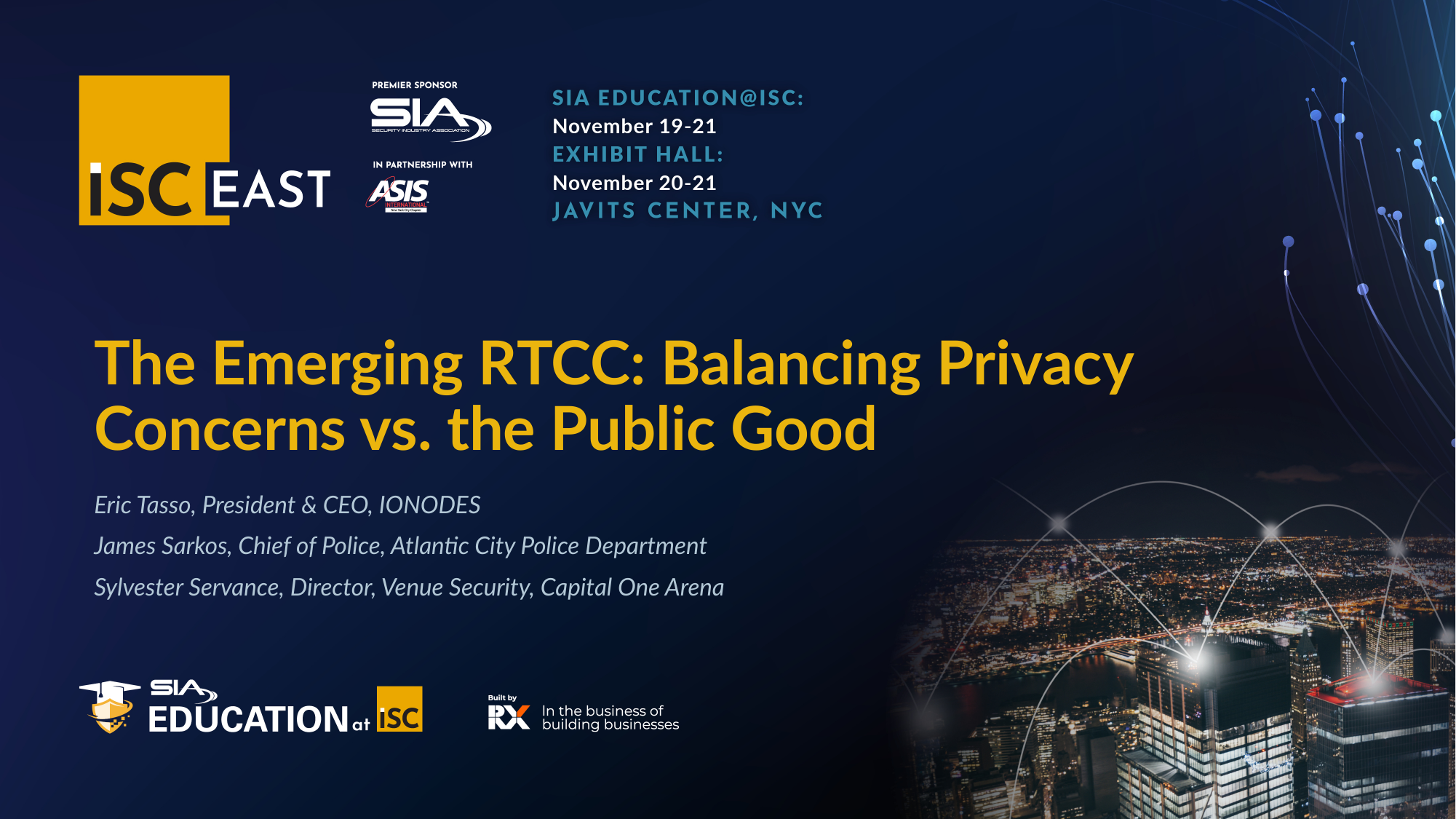

# The Emerging RTCC: Balancing Privacy Concerns vs. the Public Good
Eric Tasso, President & CEO, IONODES
James Sarkos, Chief of Police, Atlantic City Police Department
Sylvester Servance, Director, Venue Security, Capital One Arena